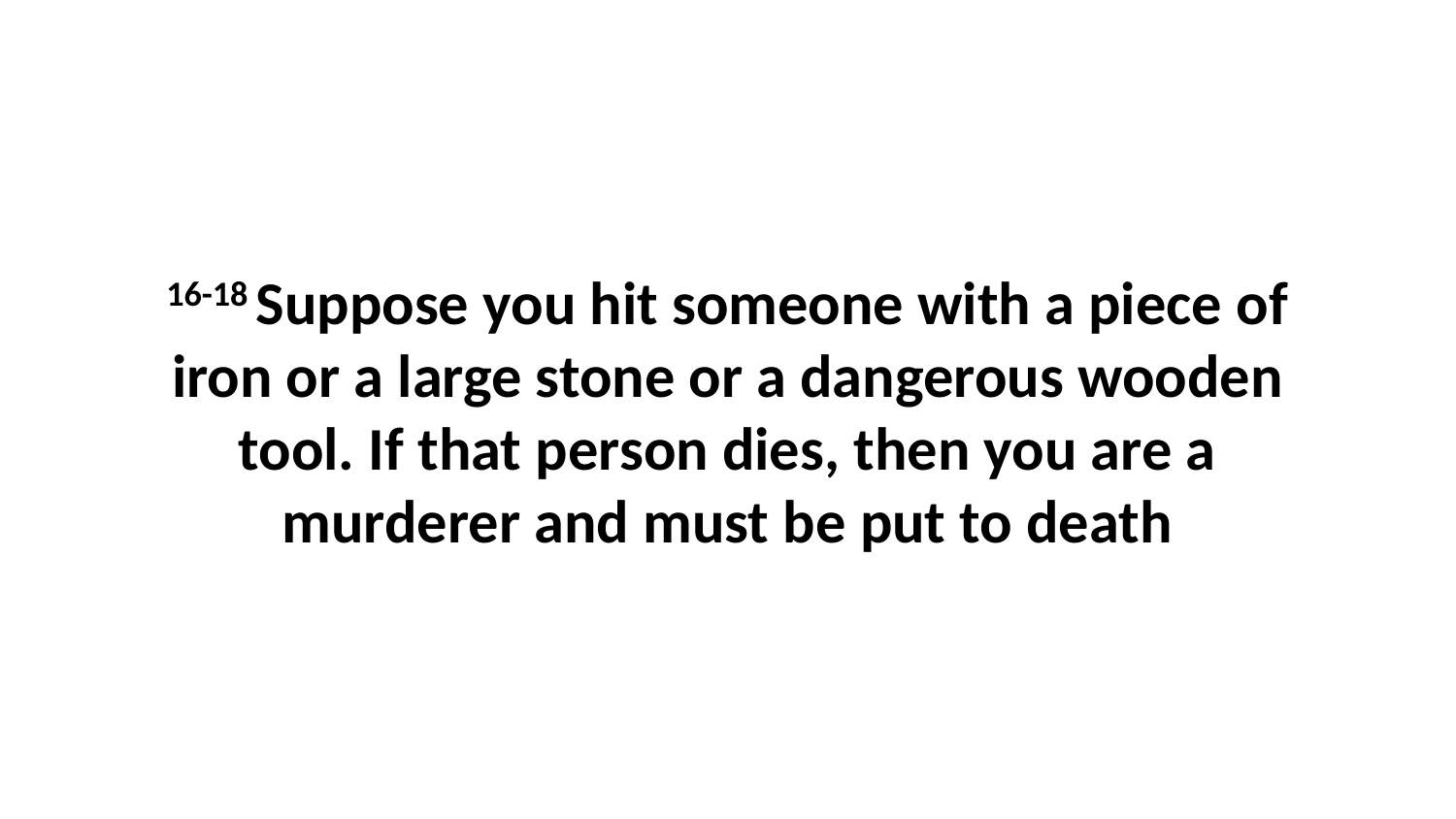

16-18 Suppose you hit someone with a piece of iron or a large stone or a dangerous wooden tool. If that person dies, then you are a murderer and must be put to death